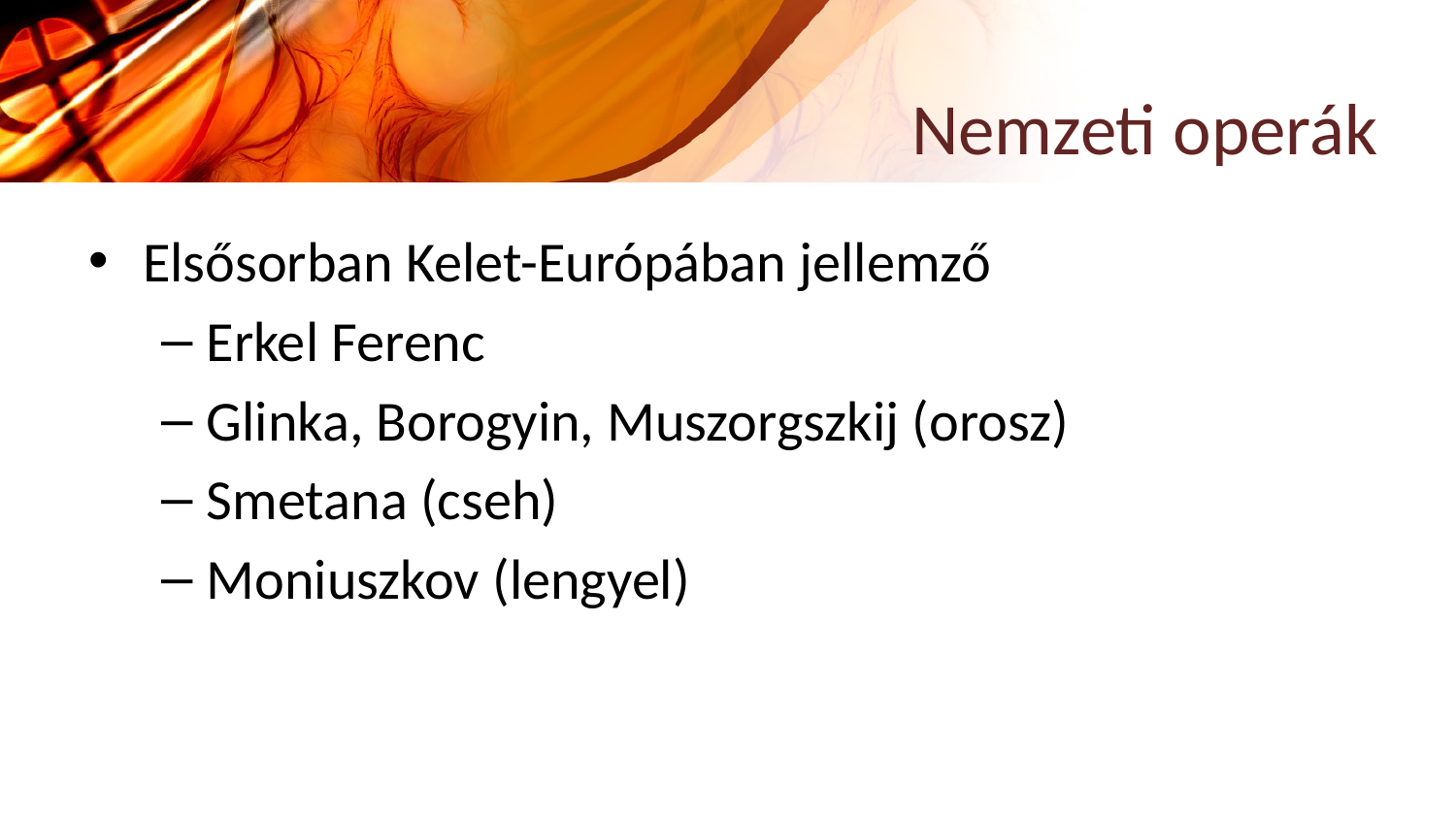

# Nemzeti operák
Elsősorban Kelet-Európában jellemző
Erkel Ferenc
Glinka, Borogyin, Muszorgszkij (orosz)
Smetana (cseh)
Moniuszkov (lengyel)